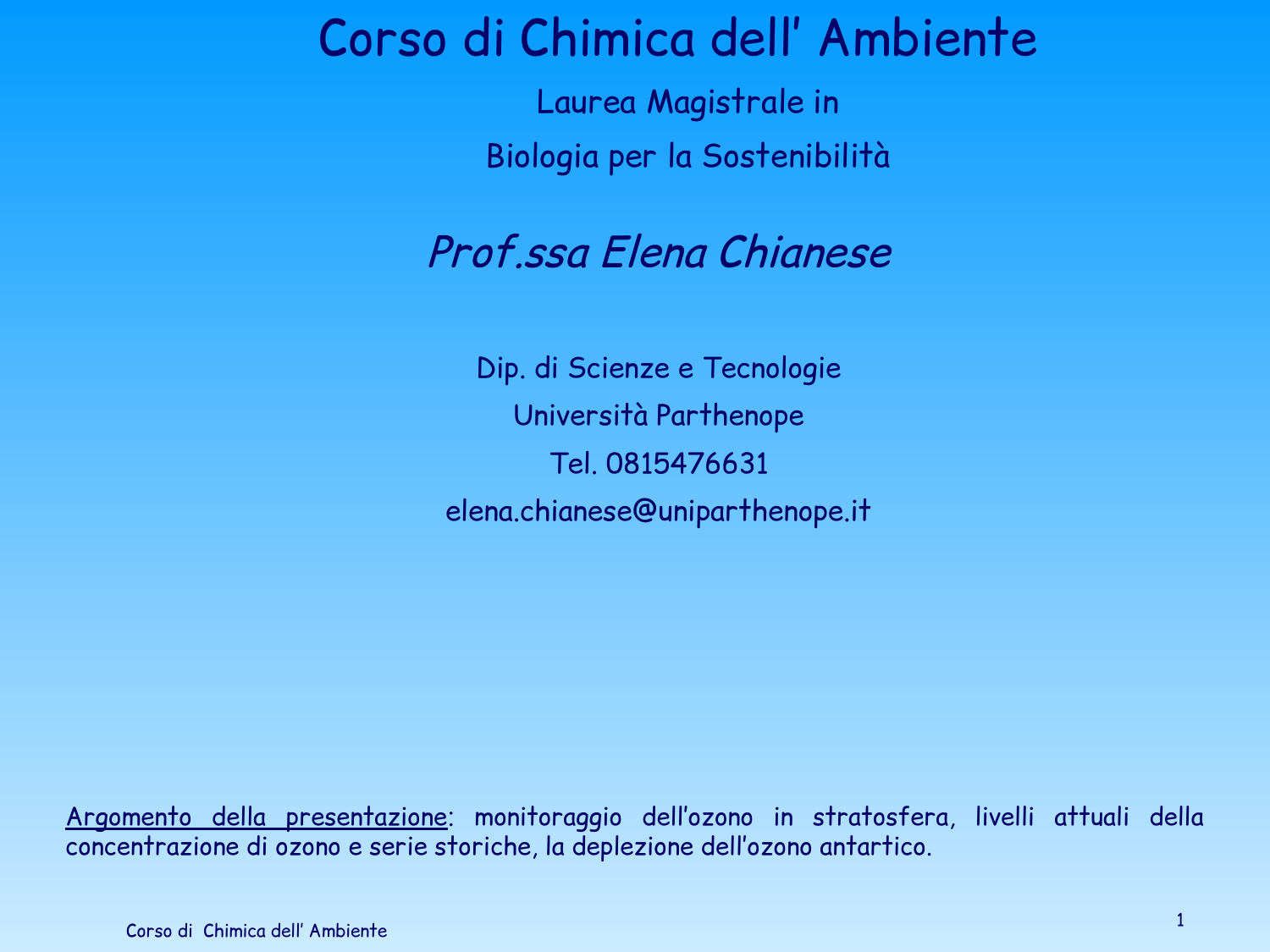

Corso di Chimica dell’ Ambiente
Laurea Magistrale in
Biologia per la Sostenibilità
Prof.ssa Elena Chianese

Dip. di Scienze e Tecnologie
Università Parthenope
Tel. 0815476631
elena.chianese@uniparthenope.it
Argomento della presentazione: monitoraggio dell’ozono in stratosfera, livelli attuali della concentrazione di ozono e serie storiche, la deplezione dell’ozono antartico.
1
Corso di  Chimica dell’ Ambiente